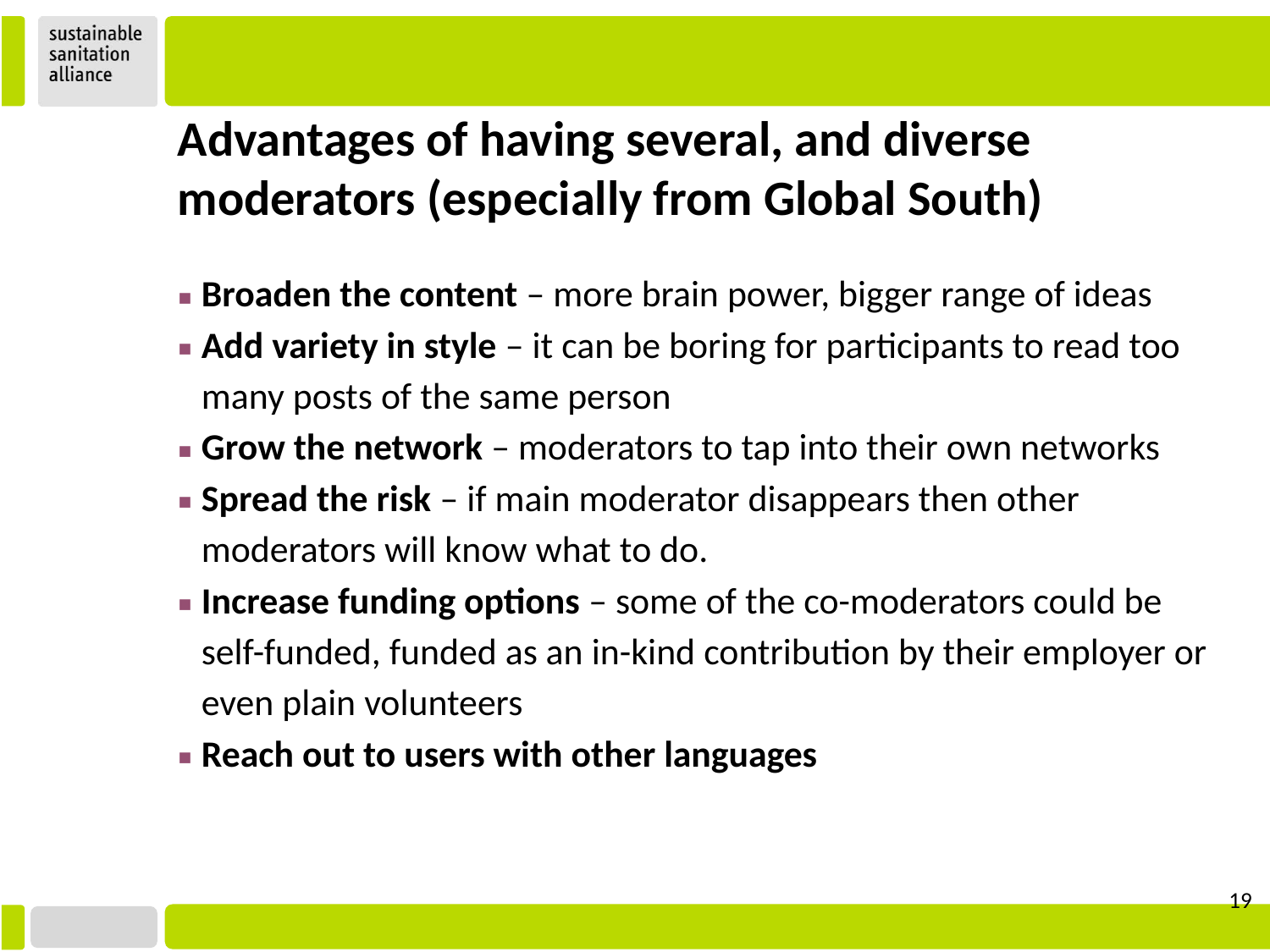

Advantages of having several, and diverse moderators (especially from Global South)
Broaden the content – more brain power, bigger range of ideas
Add variety in style – it can be boring for participants to read too many posts of the same person
Grow the network – moderators to tap into their own networks
Spread the risk – if main moderator disappears then other moderators will know what to do.
Increase funding options – some of the co-moderators could be self-funded, funded as an in-kind contribution by their employer or even plain volunteers
Reach out to users with other languages

19